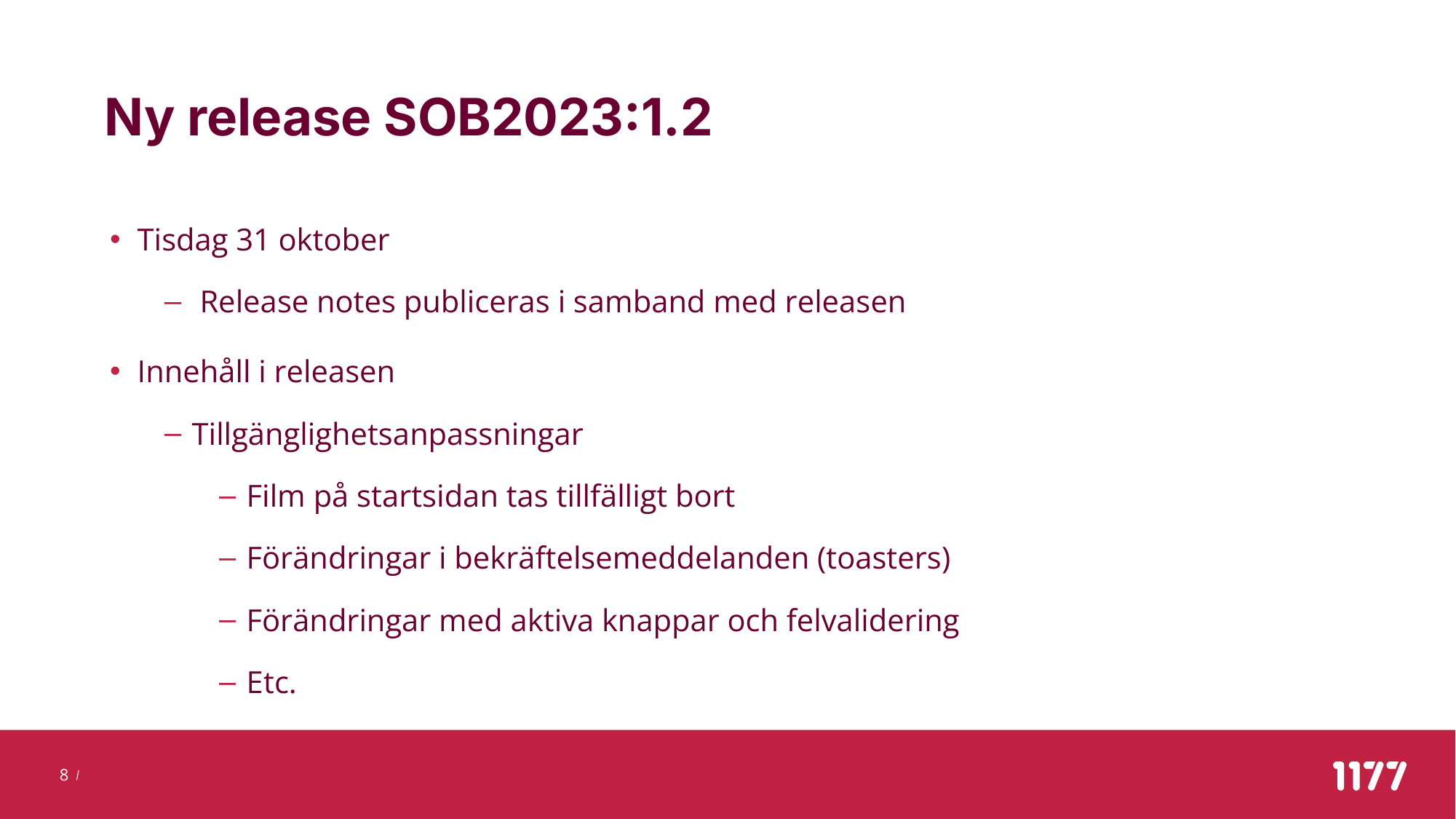

# Ny release SOB2023:1.2
Tisdag 31 oktober
 Release notes publiceras i samband med releasen
Innehåll i releasen
Tillgänglighetsanpassningar
Film på startsidan tas tillfälligt bort
Förändringar i bekräftelsemeddelanden (toasters)
Förändringar med aktiva knappar och felvalidering
Etc.

8